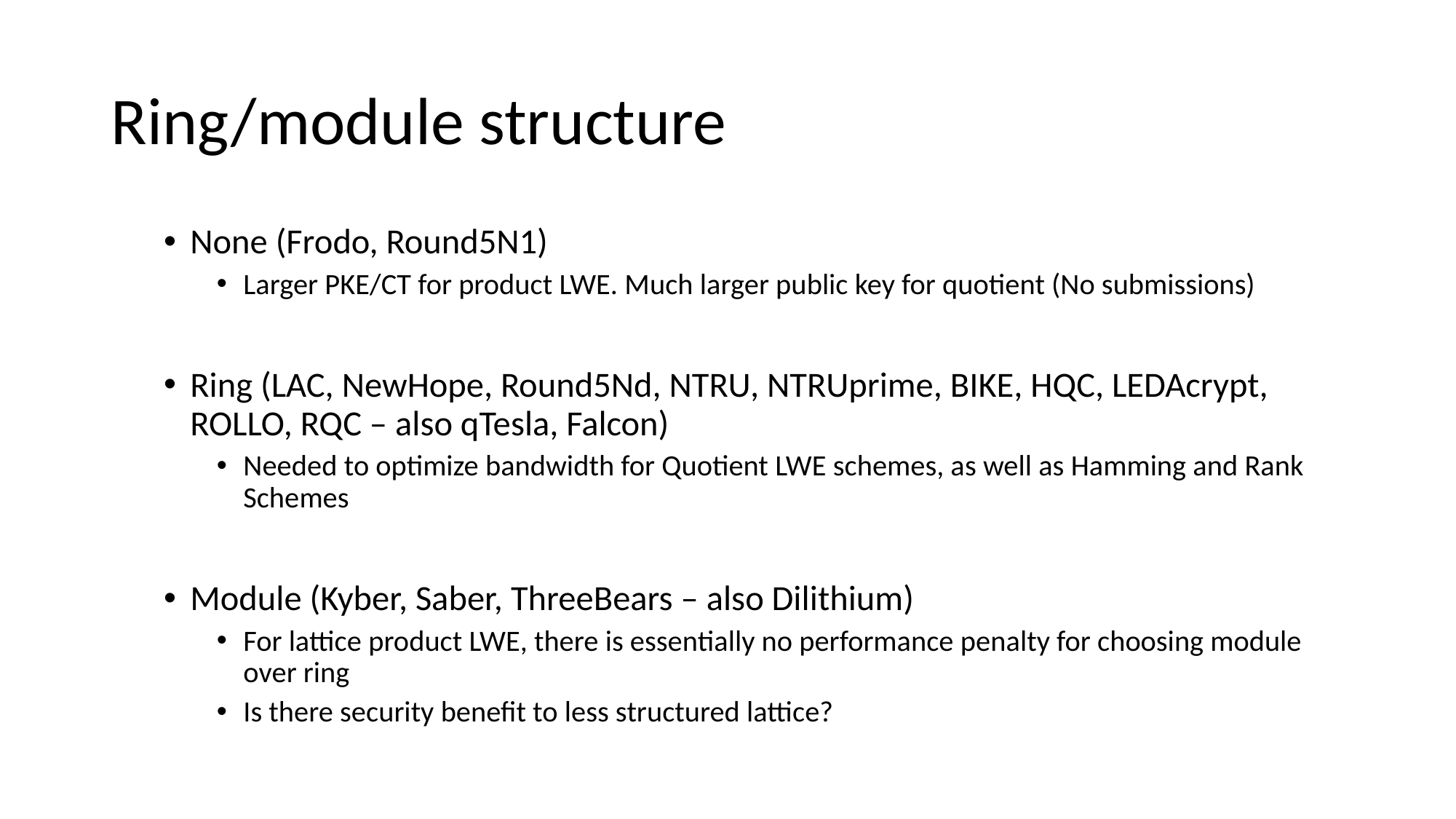

# Ring/module structure
None (Frodo, Round5N1)
Larger PKE/CT for product LWE. Much larger public key for quotient (No submissions)

Ring (LAC, NewHope, Round5Nd, NTRU, NTRUprime, BIKE, HQC, LEDAcrypt, ROLLO, RQC – also qTesla, Falcon)
Needed to optimize bandwidth for Quotient LWE schemes, as well as Hamming and Rank Schemes

Module (Kyber, Saber, ThreeBears – also Dilithium)
For lattice product LWE, there is essentially no performance penalty for choosing module over ring
Is there security benefit to less structured lattice?